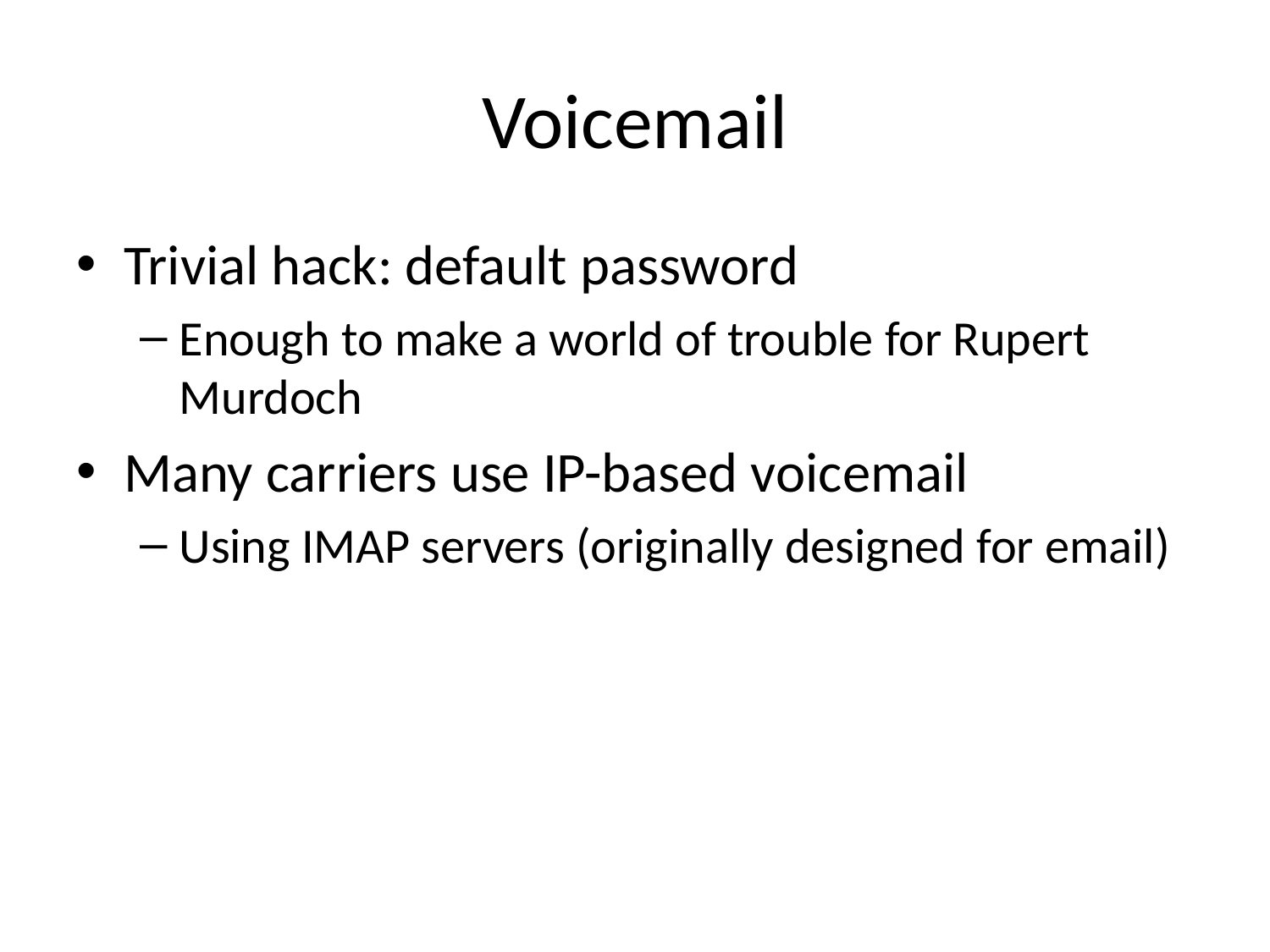

# Voicemail
Trivial hack: default password
Enough to make a world of trouble for Rupert Murdoch
Many carriers use IP-based voicemail
Using IMAP servers (originally designed for email)